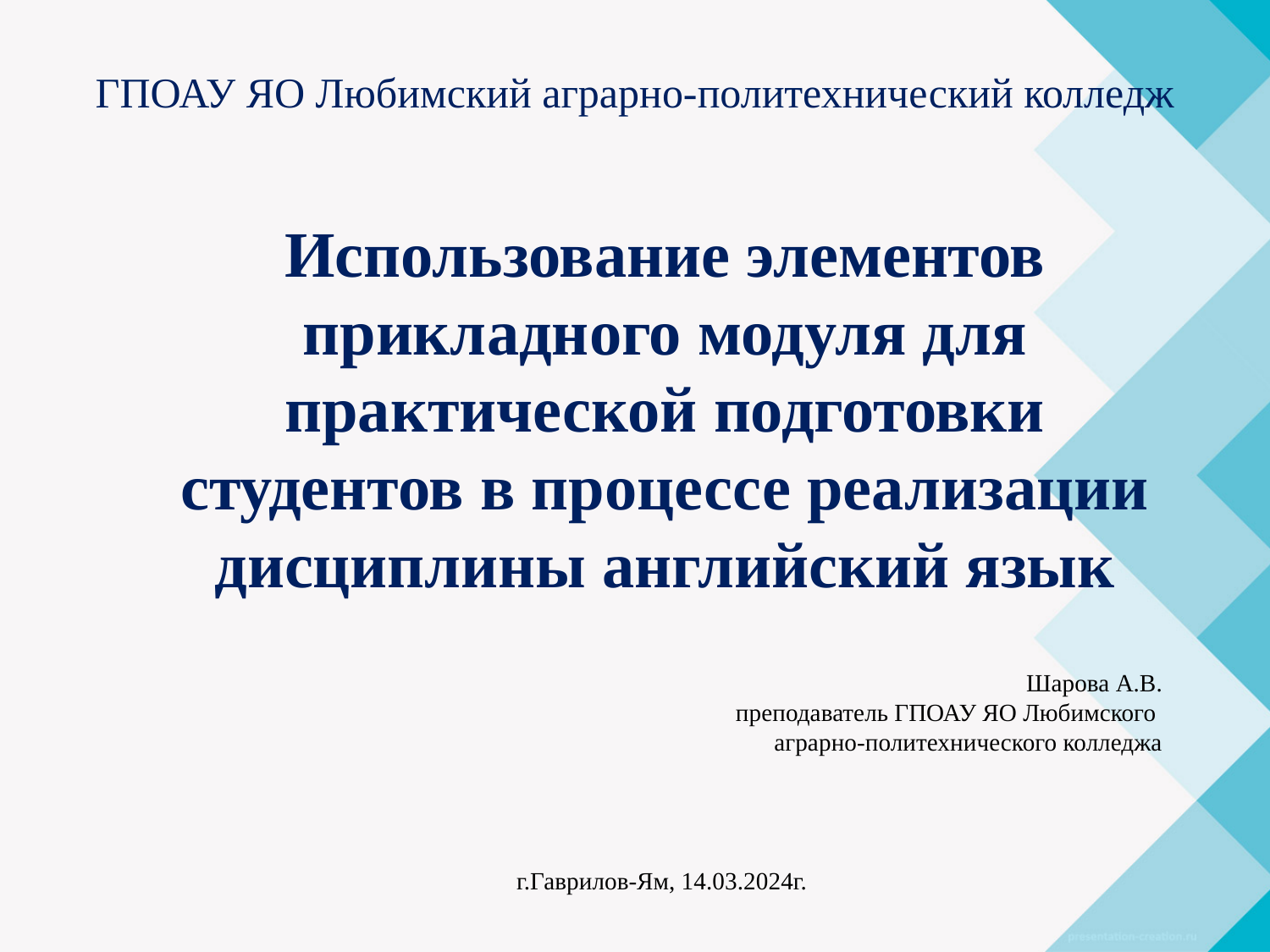

# ГПОАУ ЯО Любимский аграрно-политехнический колледж
Использование элементов прикладного модуля для практической подготовки студентов в процессе реализации дисциплины английский язык

Шарова А.В.
преподаватель ГПОАУ ЯО Любимского
аграрно-политехнического колледжа

г.Гаврилов-Ям, 14.03.2024г.